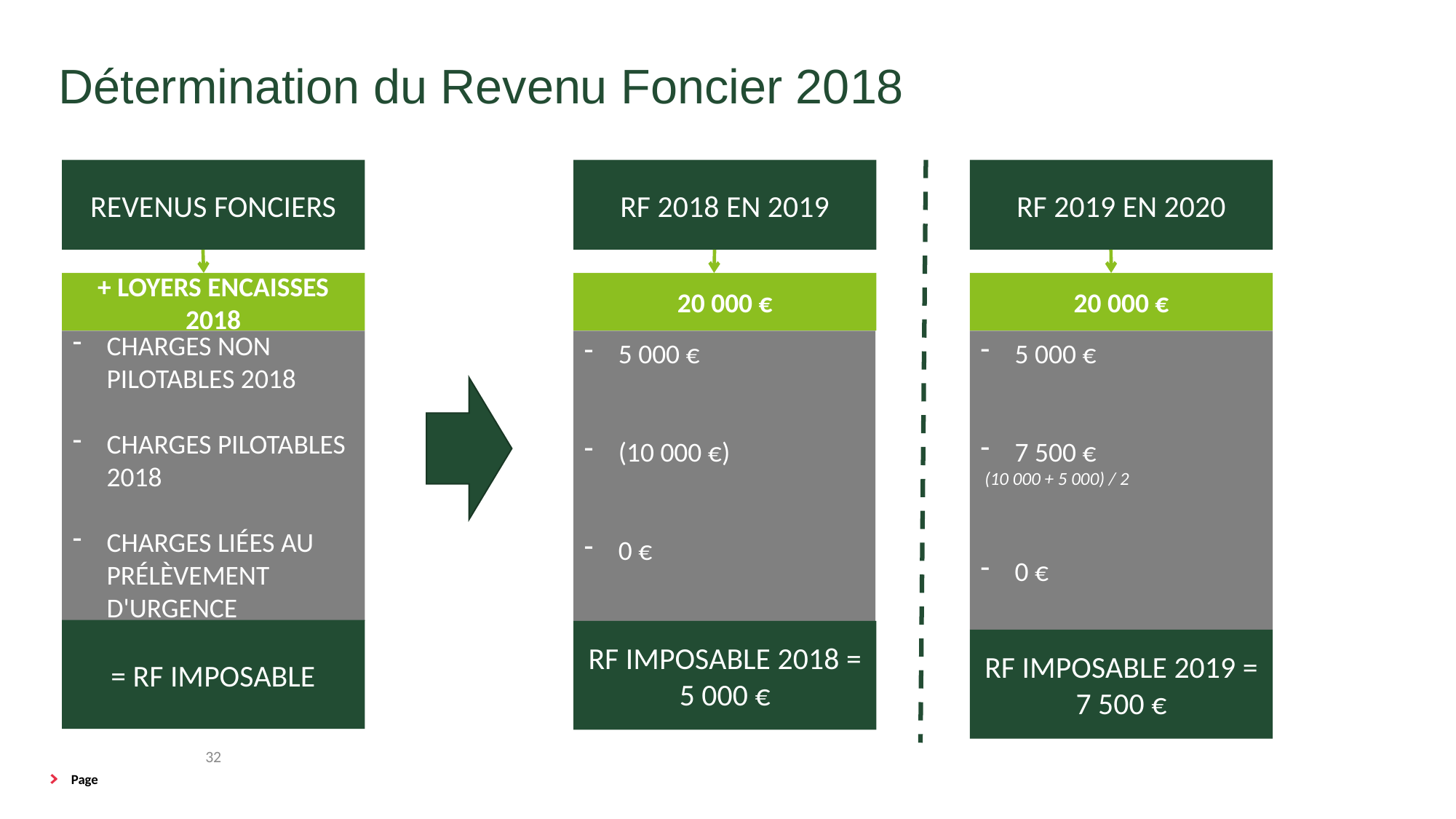

# Détermination du Revenu Foncier 2018
Revenus fonciers
RF 2018 EN 2019
RF 2019 EN 2020
20 000 €
20 000 €
+ loyers encaisses 2018
Charges non pilotables 2018

Charges pilotables 2018

Charges liées au prélèvement d'urgence
5 000 €

(10 000 €)

0 €
5 000 €

7 500 €
 (10 000 + 5 000) / 2

0 €

= RF imposable
RF imposable 2018 = 5 000 €
RF imposable 2019 = 7 500 €
32